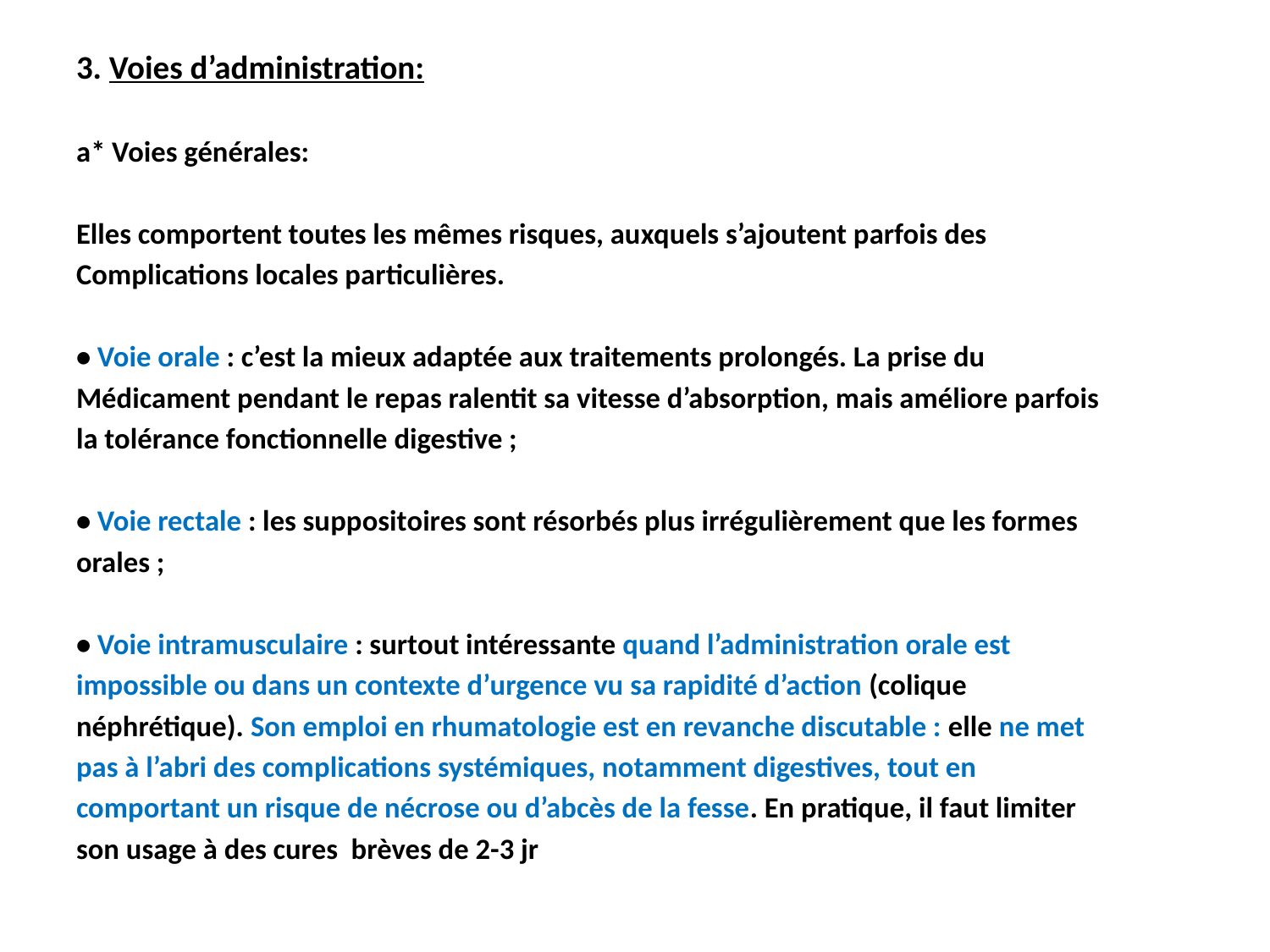

3. Voies d’administration:

a* Voies générales:

Elles comportent toutes les mêmes risques, auxquels s’ajoutent parfois des
Complications locales particulières.

• Voie orale : c’est la mieux adaptée aux traitements prolongés. La prise du
Médicament pendant le repas ralentit sa vitesse d’absorption, mais améliore parfois
la tolérance fonctionnelle digestive ;

• Voie rectale : les suppositoires sont résorbés plus irrégulièrement que les formes
orales ;

• Voie intramusculaire : surtout intéressante quand l’administration orale est
impossible ou dans un contexte d’urgence vu sa rapidité d’action (colique
néphrétique). Son emploi en rhumatologie est en revanche discutable : elle ne met
pas à l’abri des complications systémiques, notamment digestives, tout en
comportant un risque de nécrose ou d’abcès de la fesse. En pratique, il faut limiter
son usage à des cures  brèves de 2-3 jr